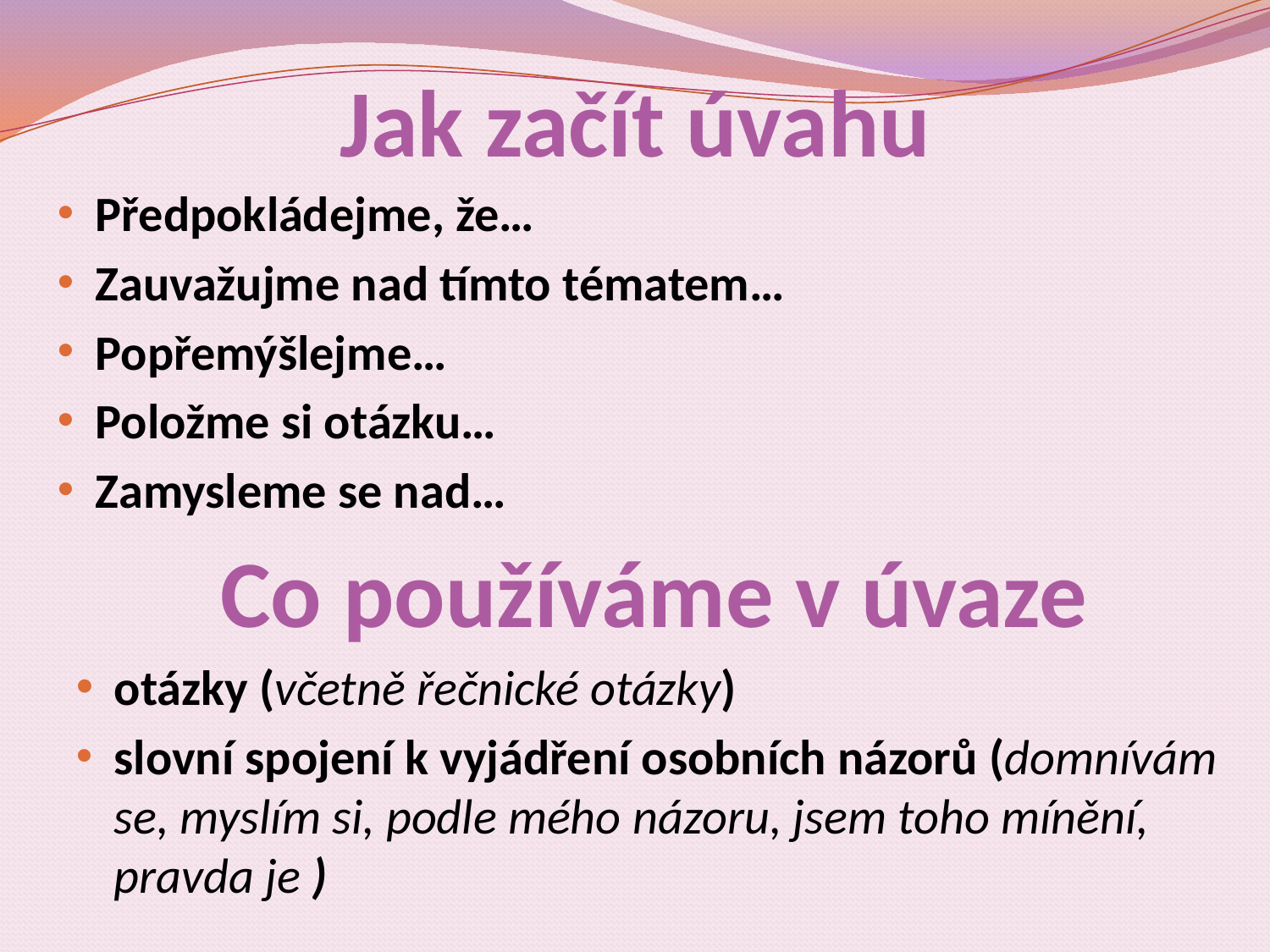

# Jak začít úvahu
Předpokládejme, že…
Zauvažujme nad tímto tématem…
Popřemýšlejme…
Položme si otázku…
Zamysleme se nad…
Co používáme v úvaze
otázky (včetně řečnické otázky)
slovní spojení k vyjádření osobních názorů (domnívám se, myslím si, podle mého názoru, jsem toho mínění, pravda je )